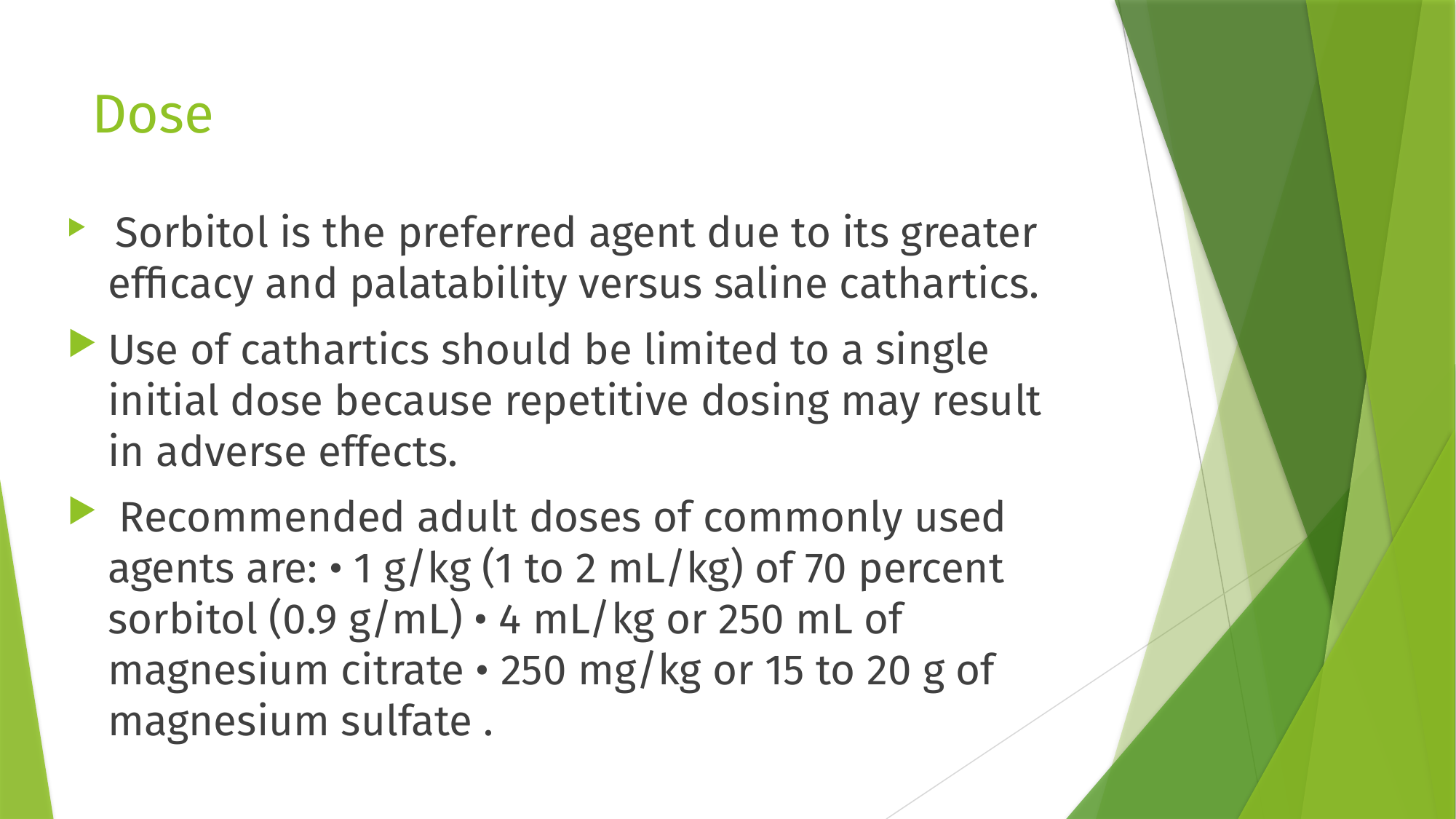

# Dose

 Sorbitol is the preferred agent due to its greater efficacy and palatability versus saline cathartics.
Use of cathartics should be limited to a single initial dose because repetitive dosing may result in adverse effects.
 Recommended adult doses of commonly used agents are: • 1 g/kg (1 to 2 mL/kg) of 70 percent sorbitol (0.9 g/mL) • 4 mL/kg or 250 mL of magnesium citrate • 250 mg/kg or 15 to 20 g of magnesium sulfate .